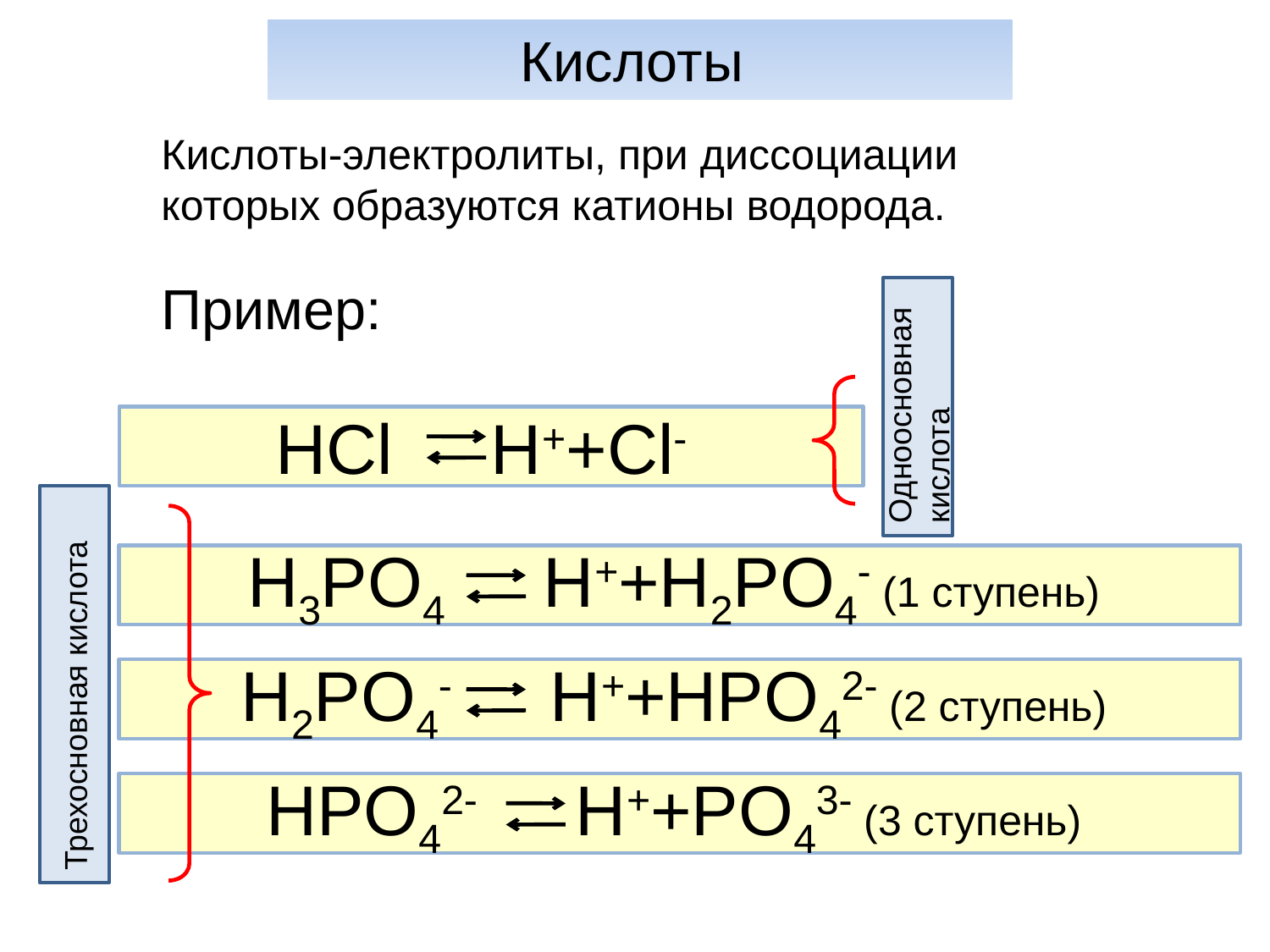

Кислоты
Кислоты-электролиты, при диссоциации которых образуются катионы водорода.
Пример:
Одноосновная кислота

HCl     H++Cl-

H3PO4     H++H2PO4- (1 ступень)
Трехосновная кислота
H2PO4-     H++HPO42- (2 ступень)
HPO42-     H++PO43- (3 ступень)